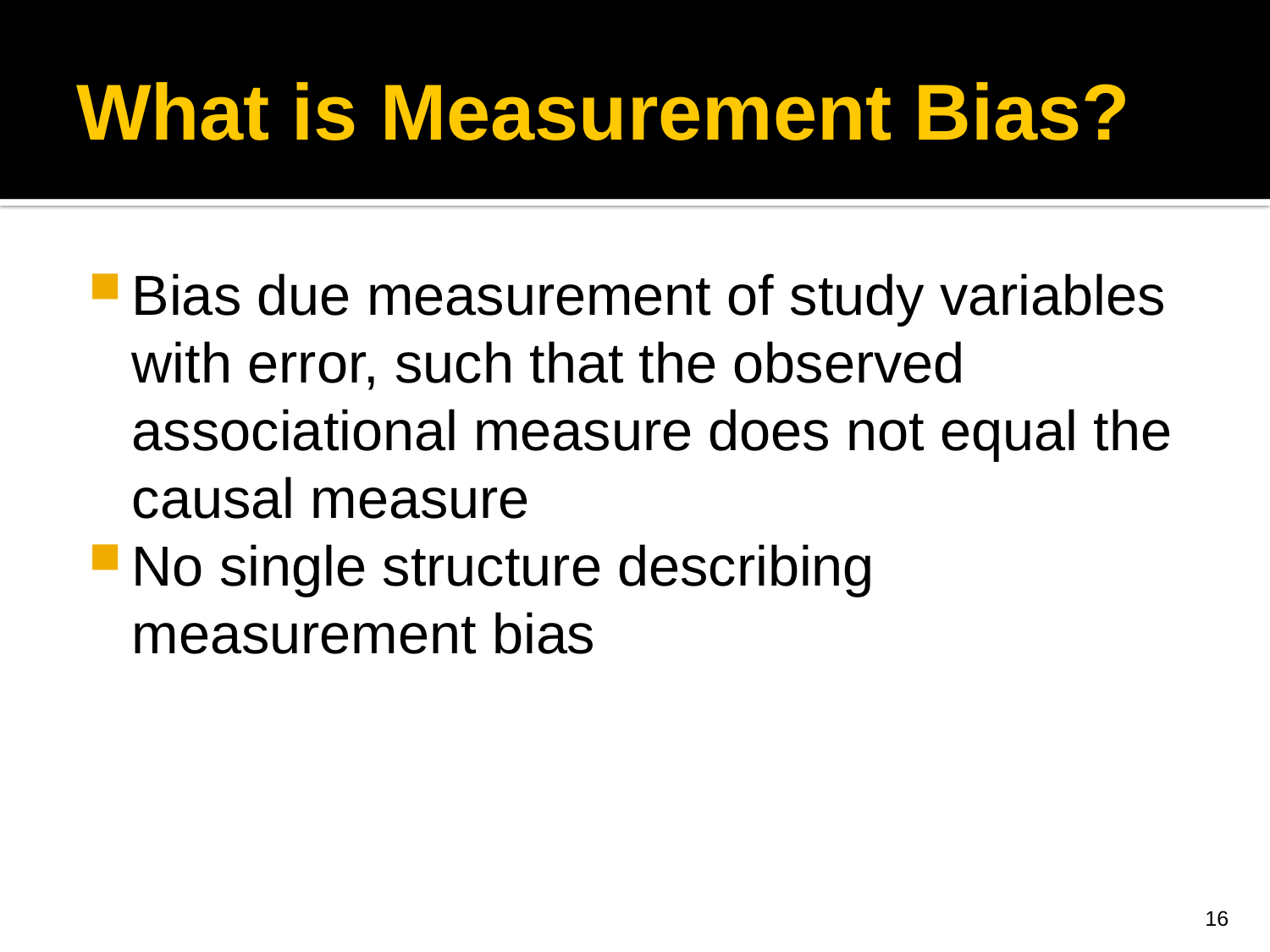

# What is Measurement Bias?
Bias due measurement of study variables with error, such that the observed associational measure does not equal the causal measure
No single structure describing measurement bias
16